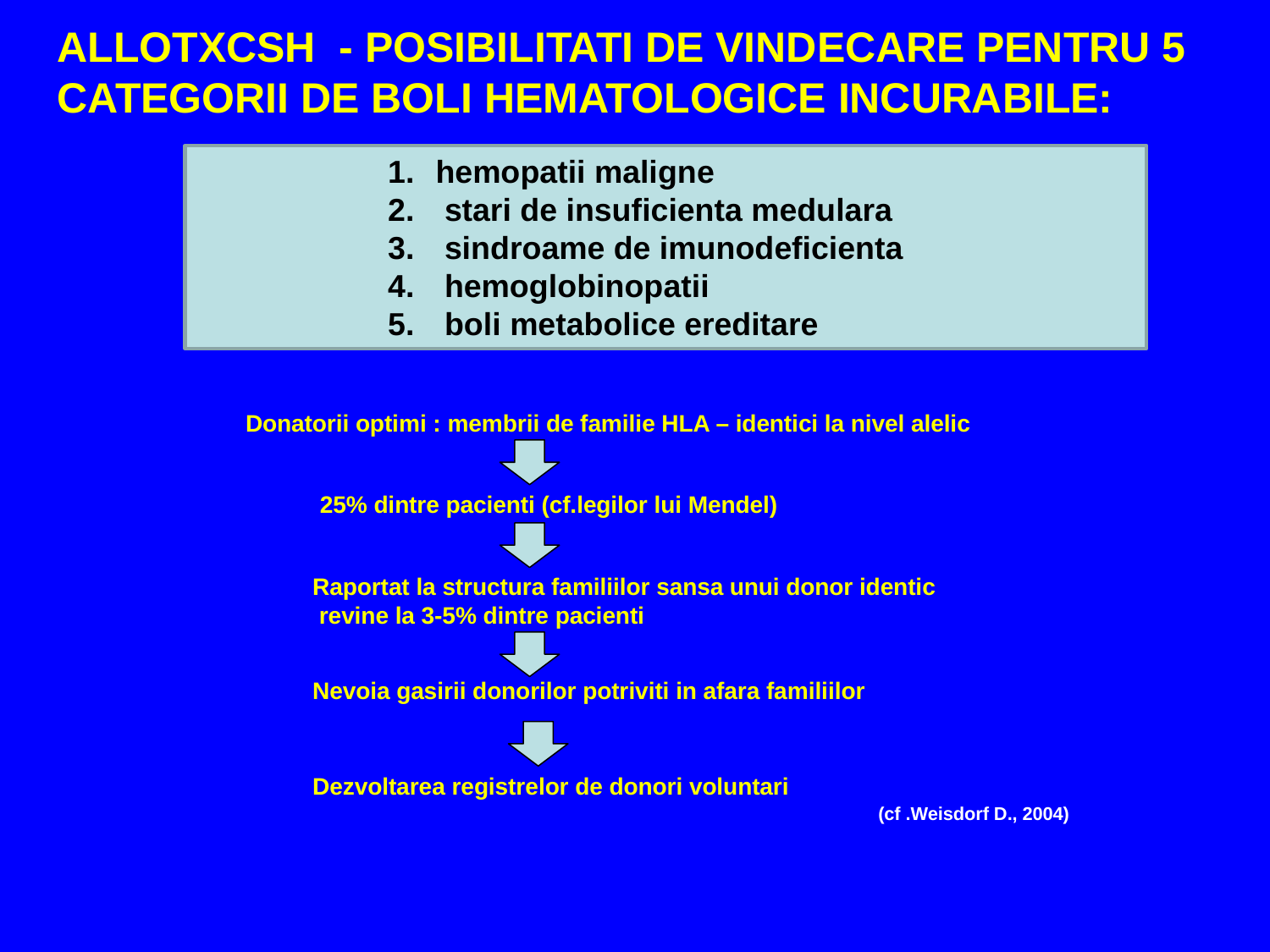

ALLOTXCSH  - POSIBILITATI DE VINDECARE PENTRU 5 CATEGORII DE BOLI HEMATOLOGICE INCURABILE:
hemopatii maligne
 stari de insuficienta medulara
 sindroame de imunodeficienta
 hemoglobinopatii
 boli metabolice ereditare
Donatorii optimi : membrii de familie HLA – identici la nivel alelic

25% dintre pacienti (cf.legilor lui Mendel)

Raportat la structura familiilor sansa unui donor identic
 revine la 3-5% dintre pacienti

Nevoia gasirii donorilor potriviti in afara familiilor

Dezvoltarea registrelor de donori voluntari
(cf .Weisdorf D., 2004)